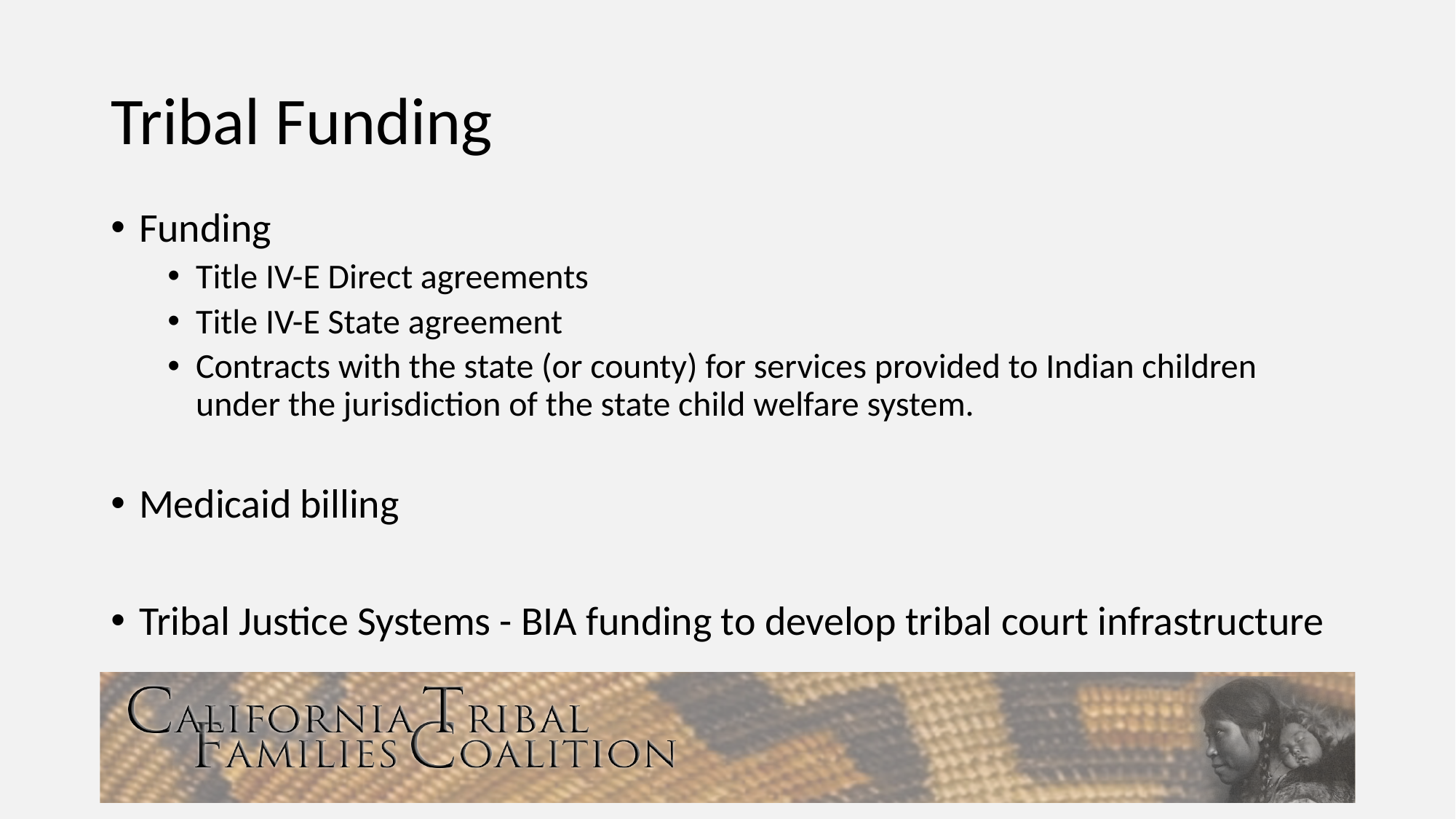

# Tribal Funding
Funding
Title IV-E Direct agreements
Title IV-E State agreement
Contracts with the state (or county) for services provided to Indian children under the jurisdiction of the state child welfare system.

Medicaid billing

Tribal Justice Systems - BIA funding to develop tribal court infrastructure